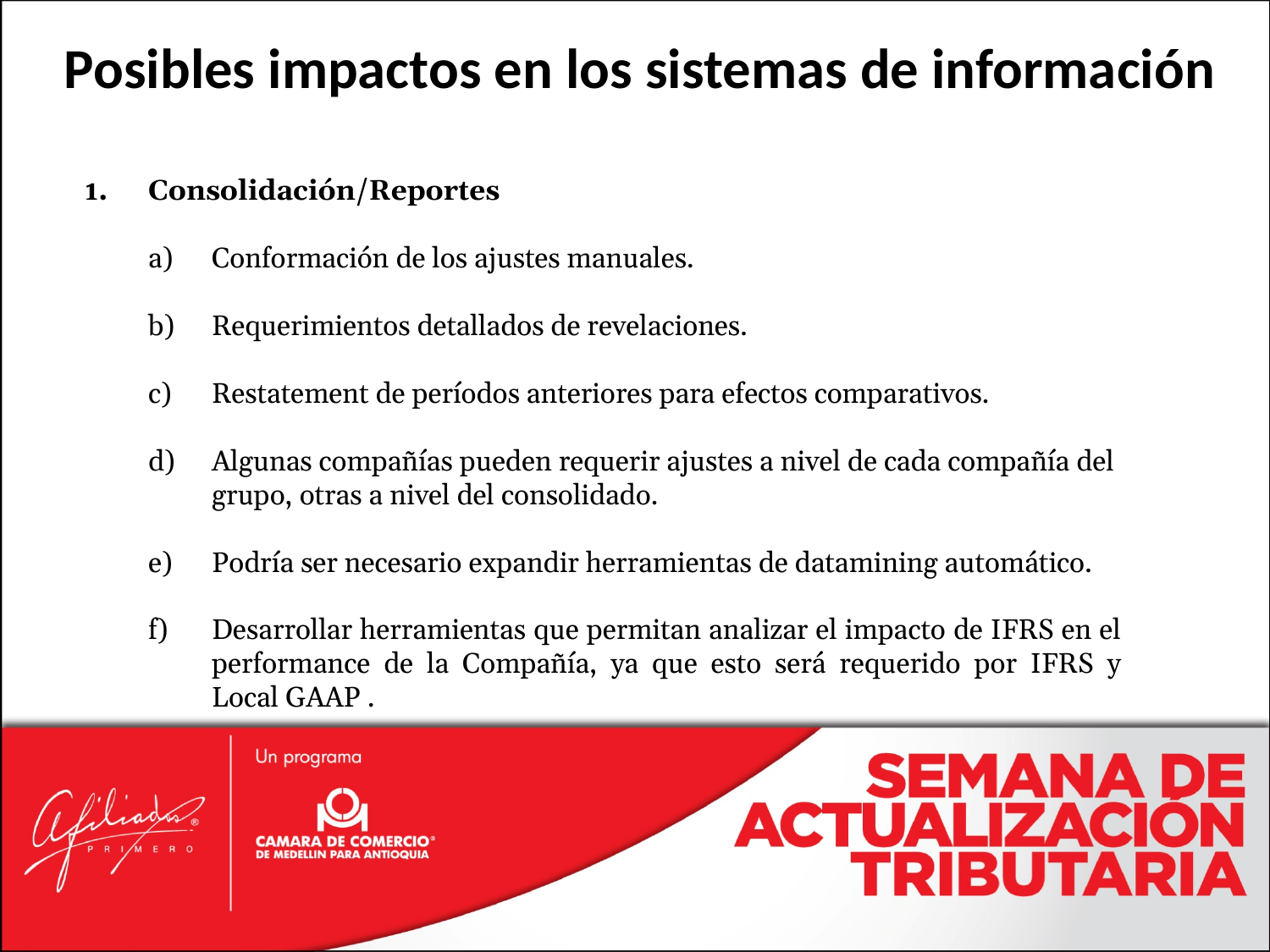

Posibles impactos en los sistemas de información

Consolidación/Reportes

Conformación de los ajustes manuales.

Requerimientos detallados de revelaciones.

Restatement de períodos anteriores para efectos comparativos.

Algunas compañías pueden requerir ajustes a nivel de cada compañía del grupo, otras a nivel del consolidado.

Podría ser necesario expandir herramientas de datamining automático.

Desarrollar herramientas que permitan analizar el impacto de IFRS en el performance de la Compañía, ya que esto será requerido por IFRS y Local GAAP .